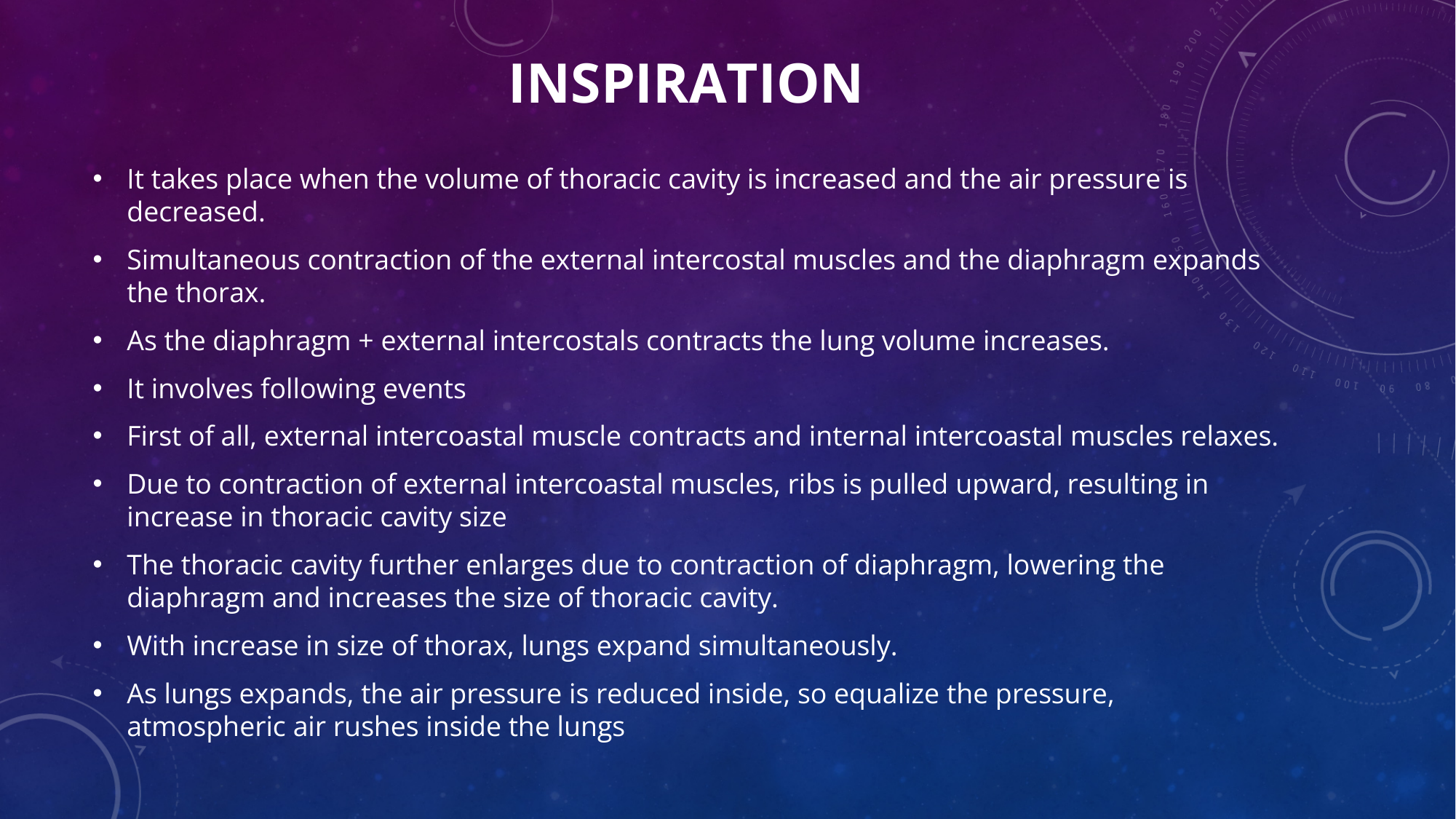

# Inspiration
It takes place when the volume of thoracic cavity is increased and the air pressure is decreased.
Simultaneous contraction of the external intercostal muscles and the diaphragm expands the thorax.
As the diaphragm + external intercostals contracts the lung volume increases.
It involves following events
First of all, external intercoastal muscle contracts and internal intercoastal muscles relaxes.
Due to contraction of external intercoastal muscles, ribs is pulled upward, resulting in increase in thoracic cavity size
The thoracic cavity further enlarges due to contraction of diaphragm, lowering the diaphragm and increases the size of thoracic cavity.
With increase in size of thorax, lungs expand simultaneously.
As lungs expands, the air pressure is reduced inside, so equalize the pressure, atmospheric air rushes inside the lungs